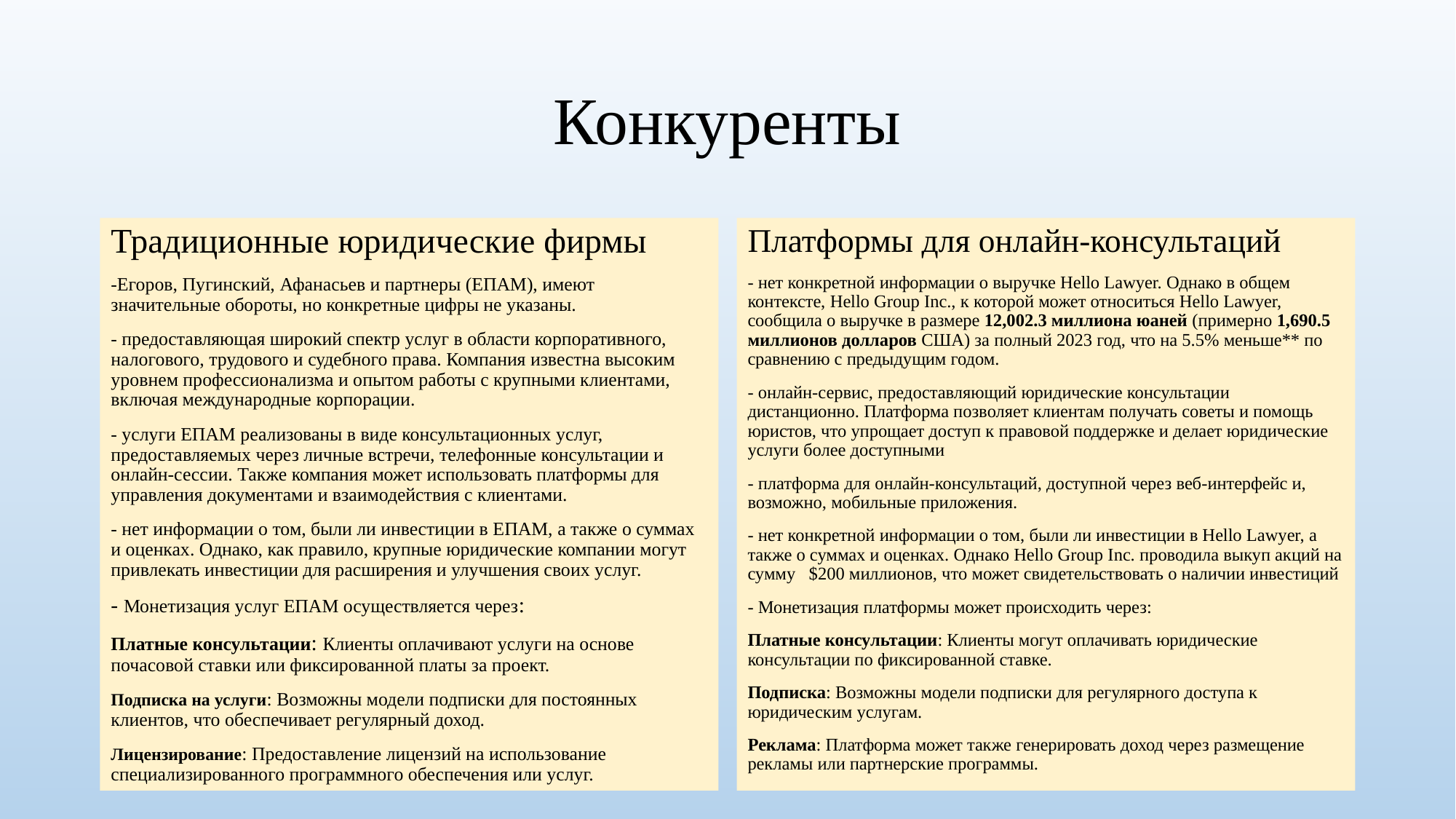

# Конкуренты
Традиционные юридические фирмы
-Егоров, Пугинский, Афанасьев и партнеры (ЕПАМ), имеют значительные обороты, но конкретные цифры не указаны.
- предоставляющая широкий спектр услуг в области корпоративного, налогового, трудового и судебного права. Компания известна высоким уровнем профессионализма и опытом работы с крупными клиентами, включая международные корпорации.
- услуги ЕПАМ реализованы в виде консультационных услуг, предоставляемых через личные встречи, телефонные консультации и онлайн-сессии. Также компания может использовать платформы для управления документами и взаимодействия с клиентами.
- нет информации о том, были ли инвестиции в ЕПАМ, а также о суммах и оценках. Однако, как правило, крупные юридические компании могут привлекать инвестиции для расширения и улучшения своих услуг.
- Монетизация услуг ЕПАМ осуществляется через:
Платные консультации: Клиенты оплачивают услуги на основе почасовой ставки или фиксированной платы за проект.
Подписка на услуги: Возможны модели подписки для постоянных клиентов, что обеспечивает регулярный доход.
Лицензирование: Предоставление лицензий на использование специализированного программного обеспечения или услуг.

Платформы для онлайн-консультаций
- нет конкретной информации о выручке Hello Lawyer. Однако в общем контексте, Hello Group Inc., к которой может относиться Hello Lawyer, сообщила о выручке в размере 12,002.3 миллиона юаней (примерно 1,690.5 миллионов долларов США) за полный 2023 год, что на 5.5% меньше** по сравнению с предыдущим годом.
- онлайн-сервис, предоставляющий юридические консультации дистанционно. Платформа позволяет клиентам получать советы и помощь юристов, что упрощает доступ к правовой поддержке и делает юридические услуги более доступными
- платформа для онлайн-консультаций, доступной через веб-интерфейс и, возможно, мобильные приложения.
- нет конкретной информации о том, были ли инвестиции в Hello Lawyer, а также о суммах и оценках. Однако Hello Group Inc. проводила выкуп акций на сумму   $200 миллионов, что может свидетельствовать о наличии инвестиций
- Монетизация платформы может происходить через:
Платные консультации: Клиенты могут оплачивать юридические консультации по фиксированной ставке.
Подписка: Возможны модели подписки для регулярного доступа к юридическим услугам.
Реклама: Платформа может также генерировать доход через размещение рекламы или партнерские программы.